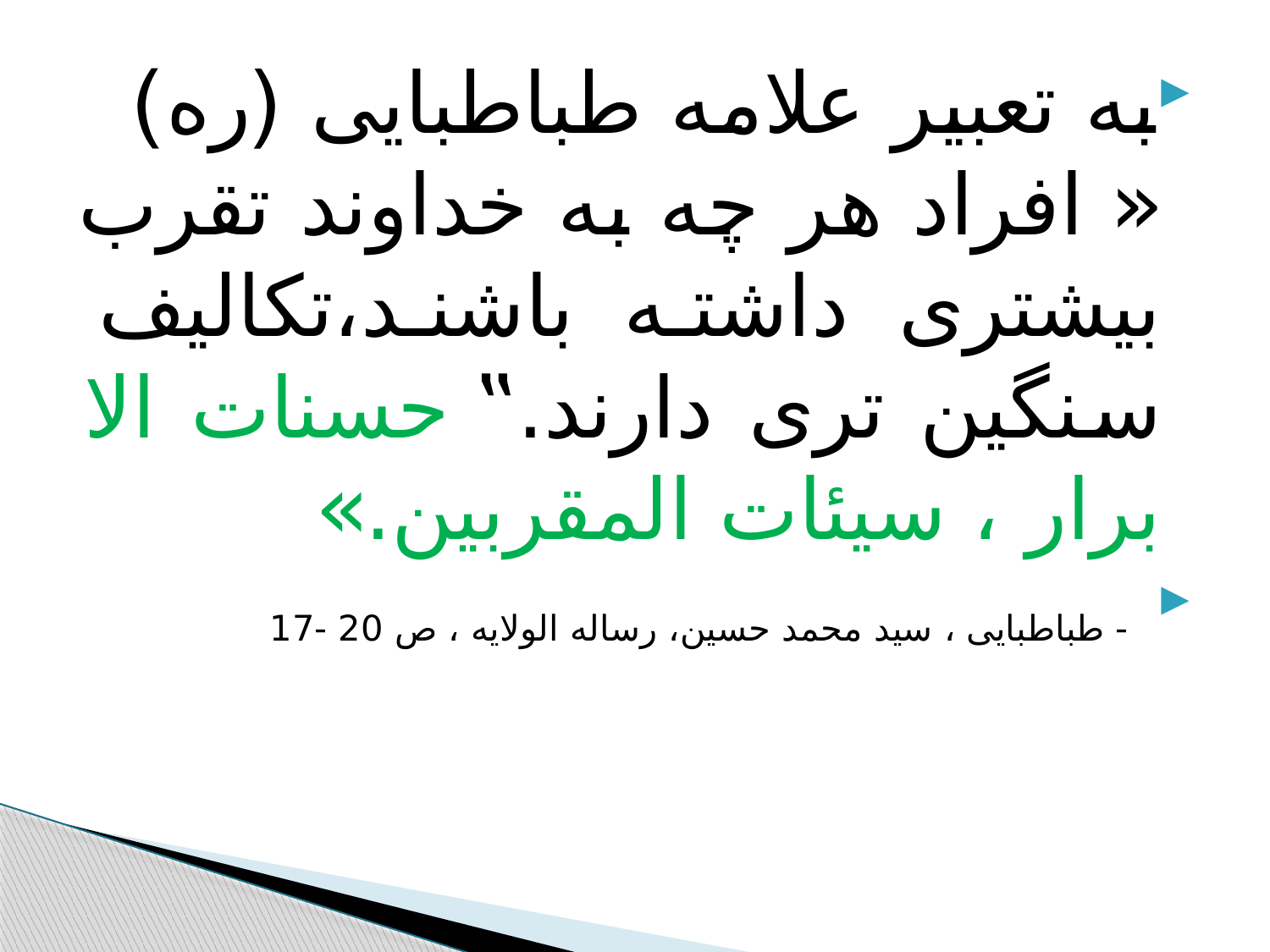

#
به تعبیر علامه طباطبایی (ره)   « افراد هر چه به خداوند تقرب بیشتری داشته باشند،تکالیف سنگین تری دارند.“ حسنات الا برار ، سیئات المقربین.»
 - طباطبایی ، سید محمد حسین، رساله الولایه ، ص 20 -17